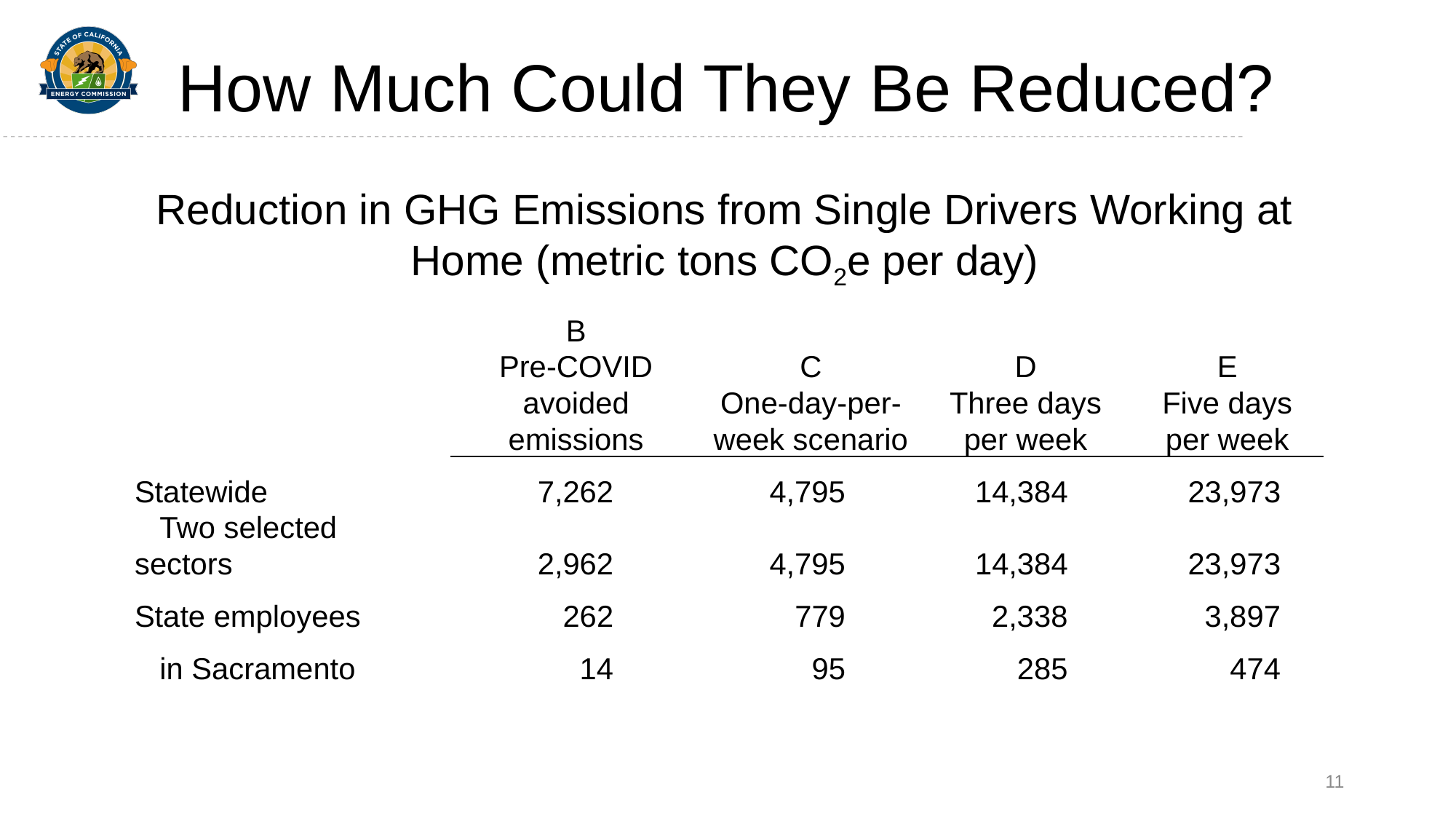

# How Much Could They Be Reduced?
| Reduction in GHG Emissions from Single Drivers Working at Home (metric tons CO2e per day) |  |  |  |  |  |  |  |  |
| --- | --- | --- | --- | --- | --- | --- | --- | --- |
|  | B Pre-COVID avoided emissions |  | C One-day-per-week scenario |  | D Three days per week |  | E Five days per week |  |
| Statewide | 7,262 |  | 4,795 |  | 14,384 |  | 23,973 |  |
| Two selected sectors | 2,962 |  | 4,795 |  | 14,384 |  | 23,973 |  |
| State employees | 262 |  | 779 |  | 2,338 |  | 3,897 |  |
| in Sacramento | 14 |  | 95 |  | 285 |  | 474 |  |
11